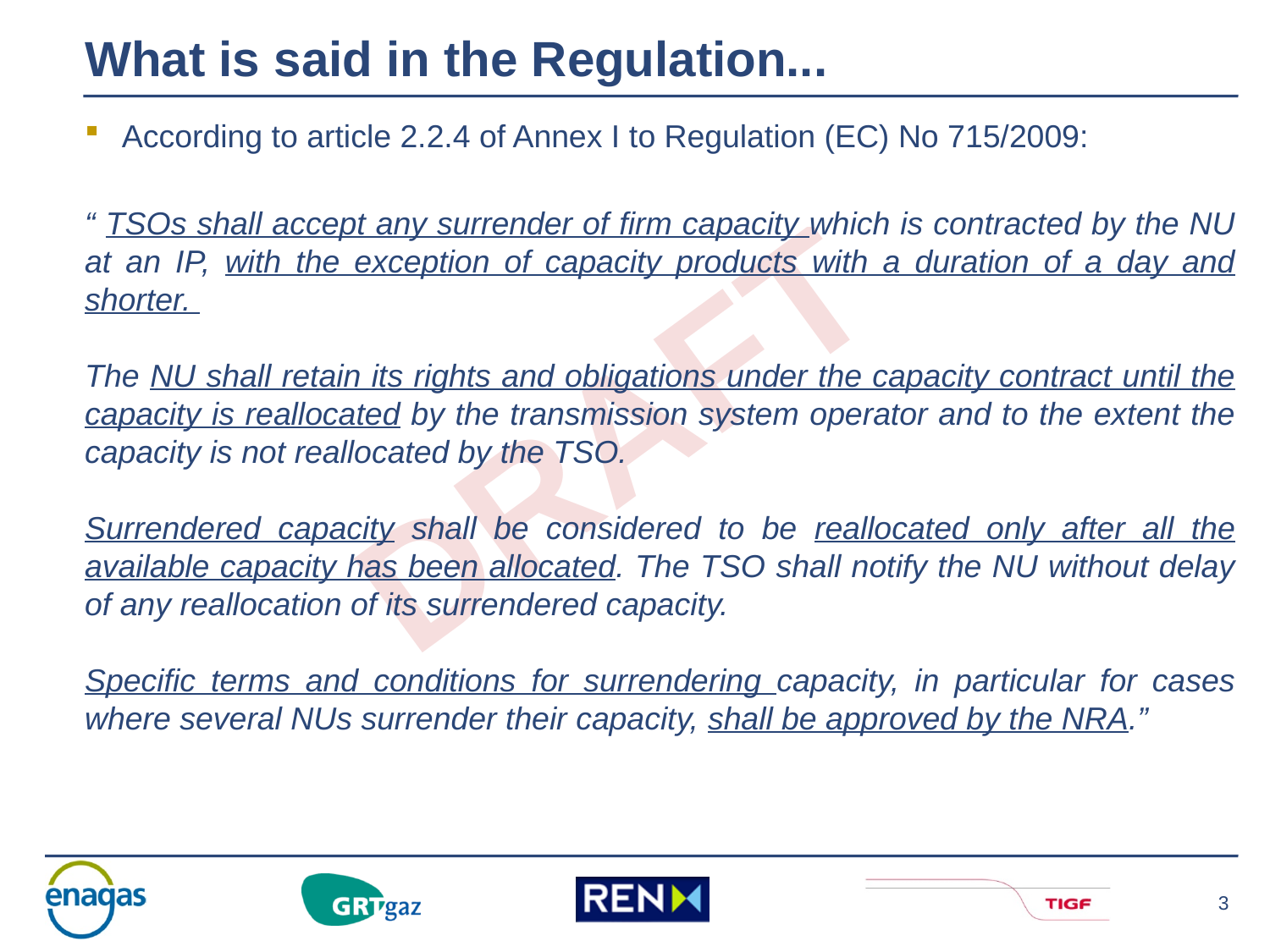

What is said in the Regulation...
According to article 2.2.4 of Annex I to Regulation (EC) No 715/2009:

“ TSOs shall accept any surrender of firm capacity which is contracted by the NU at an IP, with the exception of capacity products with a duration of a day and shorter.

The NU shall retain its rights and obligations under the capacity contract until the capacity is reallocated by the transmission system operator and to the extent the capacity is not reallocated by the TSO.

Surrendered capacity shall be considered to be reallocated only after all the available capacity has been allocated. The TSO shall notify the NU without delay of any reallocation of its surrendered capacity.

Specific terms and conditions for surrendering capacity, in particular for cases where several NUs surrender their capacity, shall be approved by the NRA.”